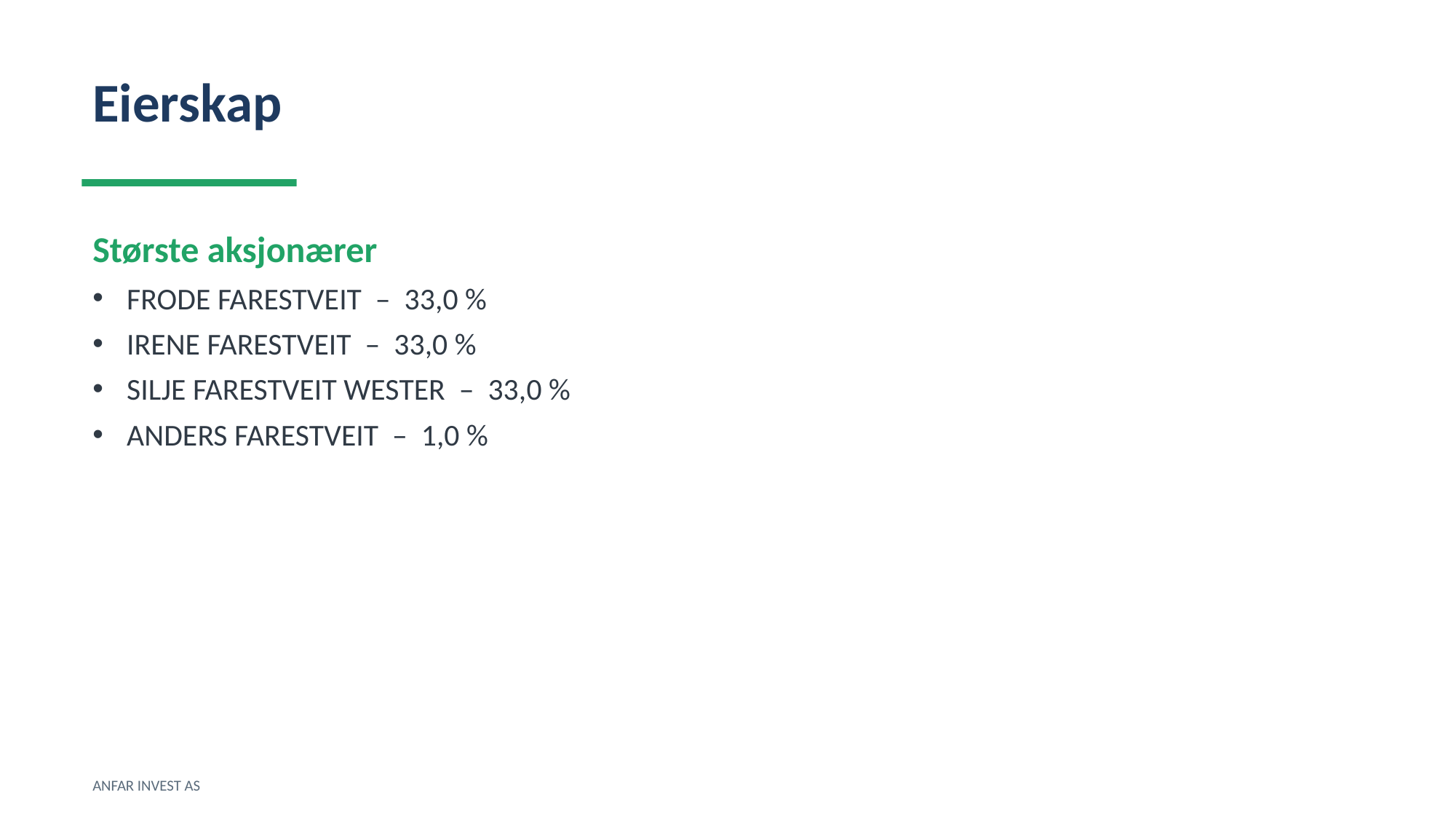

Eierskap

Største aksjonærer
FRODE FARESTVEIT  –  33,0 %
IRENE FARESTVEIT  –  33,0 %
SILJE FARESTVEIT WESTER  –  33,0 %
ANDERS FARESTVEIT  –  1,0 %
ANFAR INVEST AS